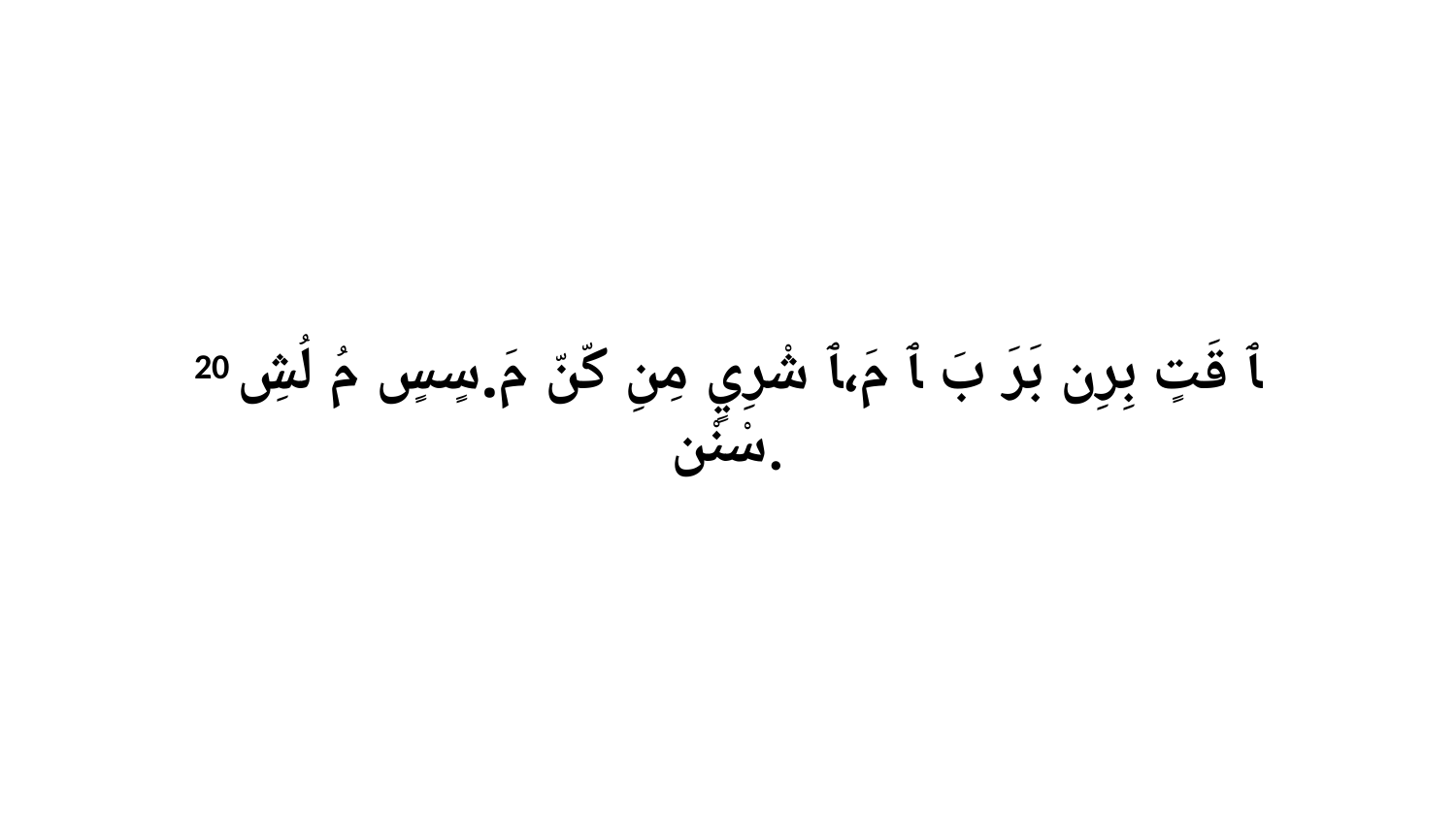

20 ﭑ قَتٍ بِرِن بَرَ بَ ﭑ مَ،ﭑ شْرِيٍ مِنِ كّنّ مَ.سٍسٍ مُ لُشِ سْنْن.